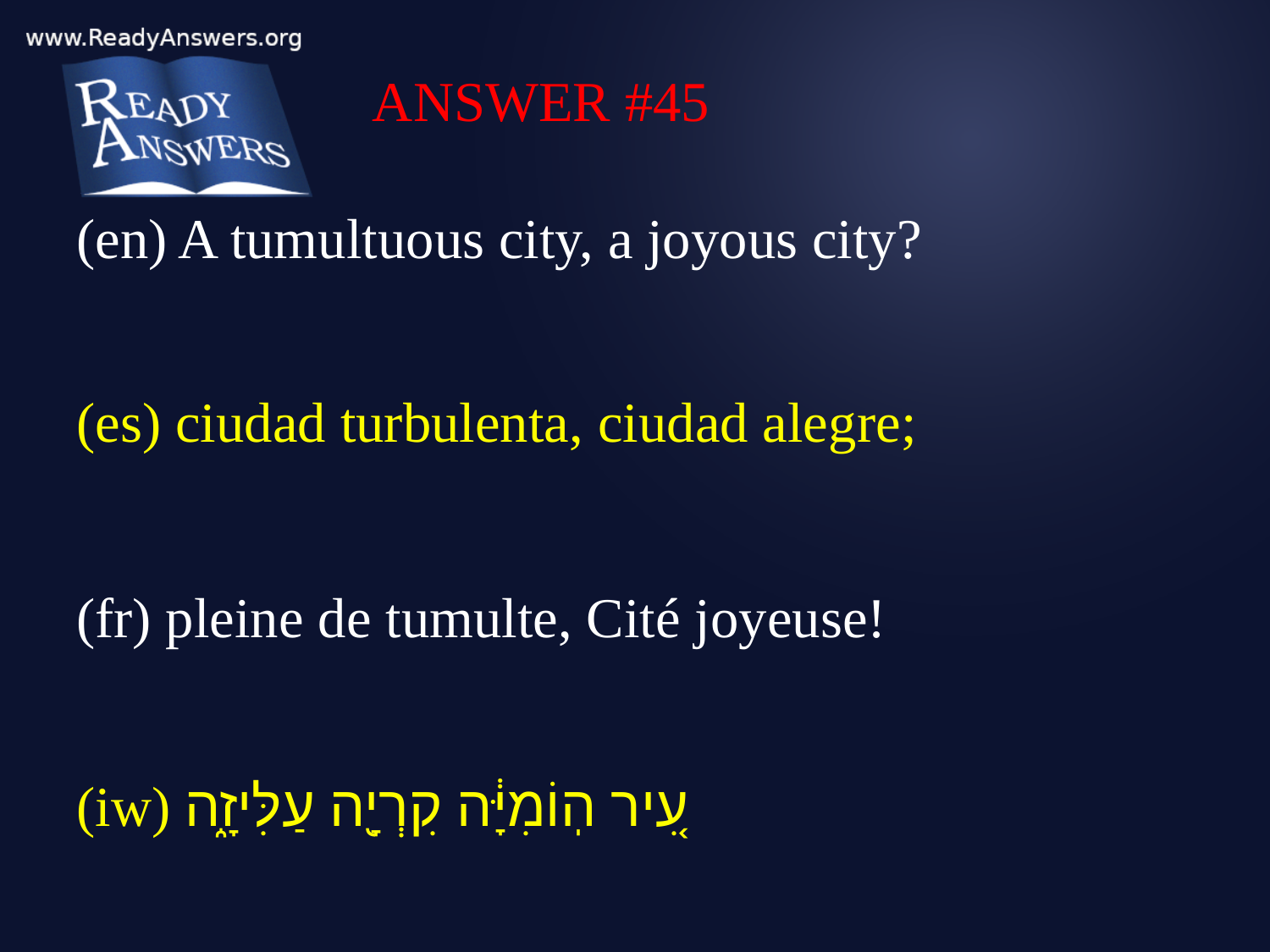

ANSWER #45
(en) A tumultuous city, a joyous city?
(es) ciudad turbulenta, ciudad alegre;
(fr) pleine de tumulte, Cité joyeuse!
(iw) עִ֚יר הֽוֹמִיָּ֔ה קִרְיָ֖ה עַלִּיזָ֑ה